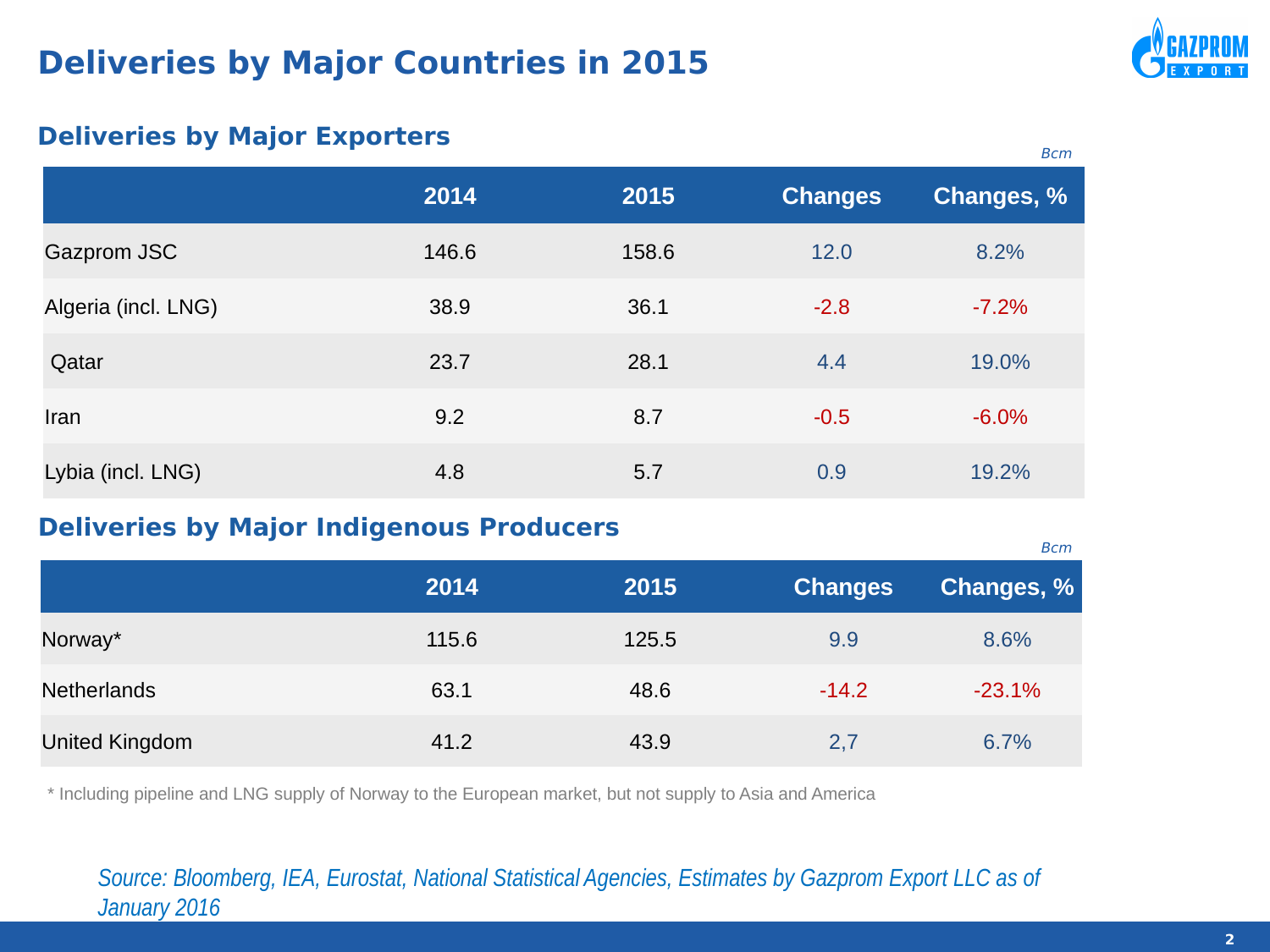

Deliveries by Major Countries in 2015
Deliveries by Major Exporters
Bcm
|  | 2014 | 2015 | Changes | Changes, % |
| --- | --- | --- | --- | --- |
| Gazprom JSC | 146.6 | 158.6 | 12.0 | 8.2% |
| Algeria (incl. LNG) | 38.9 | 36.1 | -2.8 | -7.2% |
| Qatar | 23.7 | 28.1 | 4.4 | 19.0% |
| Iran | 9.2 | 8.7 | -0.5 | -6.0% |
| Lybia (incl. LNG) | 4.8 | 5.7 | 0.9 | 19.2% |
Deliveries by Major Indigenous Producers
Bcm
|  | 2014 | 2015 | Changes | Changes, % |
| --- | --- | --- | --- | --- |
| Norway\* | 115.6 | 125.5 | 9.9 | 8.6% |
| Netherlands | 63.1 | 48.6 | -14.2 | -23.1% |
| United Kingdom | 41.2 | 43.9 | 2,7 | 6.7% |
* Including pipeline and LNG supply of Norway to the European market, but not supply to Asia and America
Source: Bloomberg, IEA, Eurostat, National Statistical Agencies, Estimates by Gazprom Export LLC as of January 2016
2